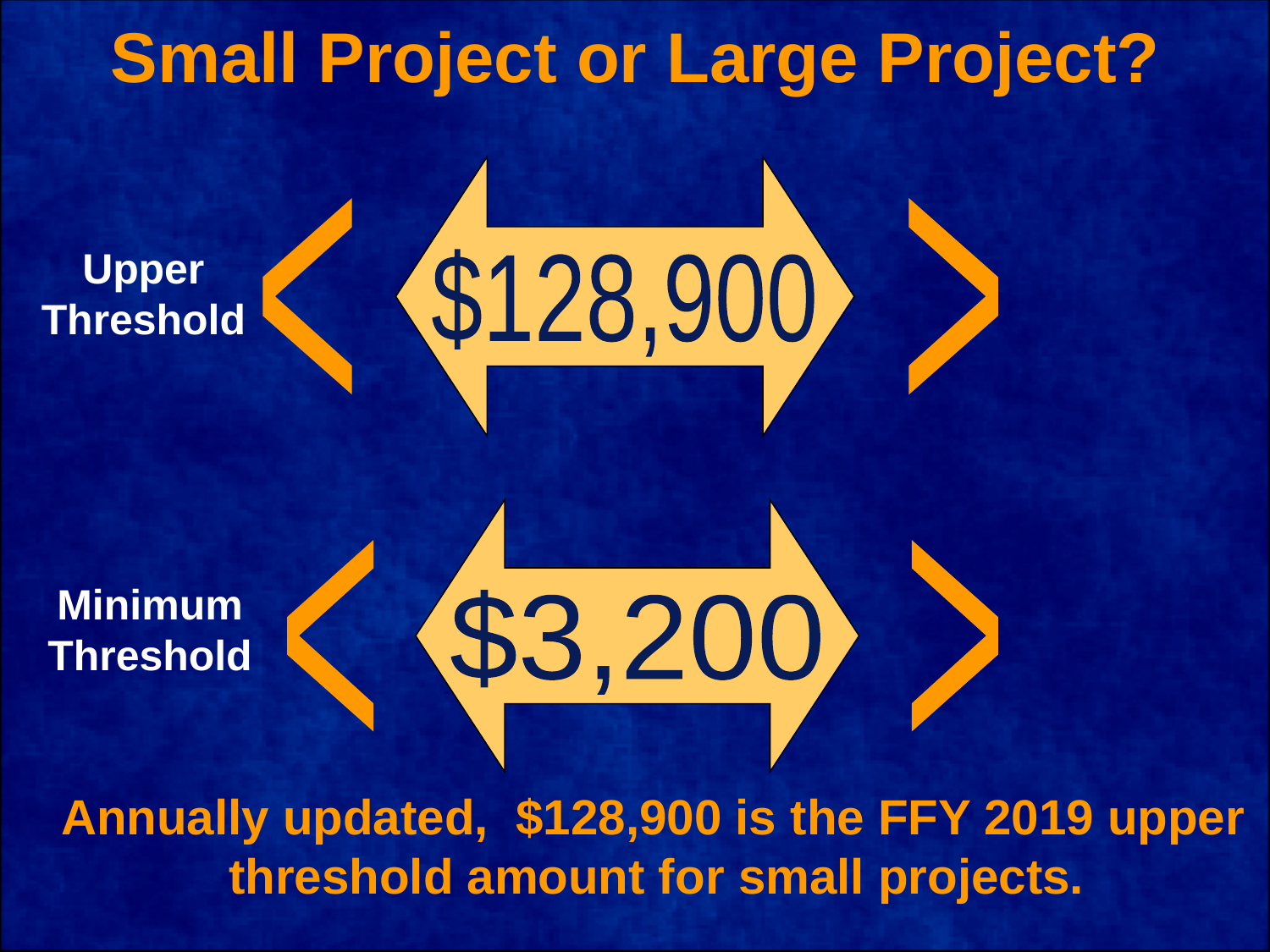

# Small Project or Large Project?

$128,900
<
>
Upper
Threshold

$3,200
<
>
Minimum
Threshold
   Annually updated,  $128,900 is the FFY 2019 upper threshold amount for small projects.